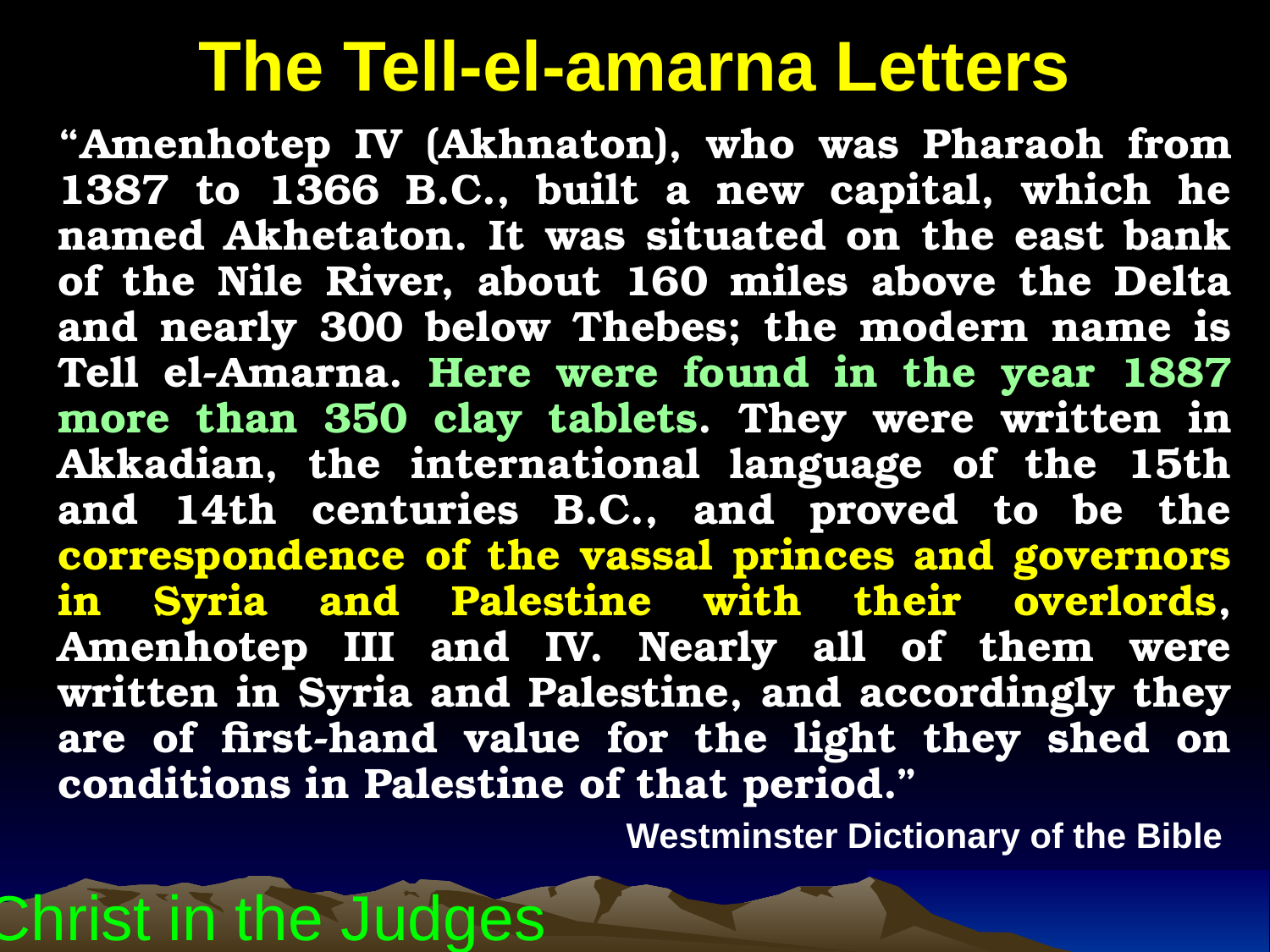

# The Tell-el-amarna Letters
“Amenhotep IV (Akhnaton), who was Pharaoh from 1387 to 1366 B.C., built a new capital, which he named Akhetaton. It was situated on the east bank of the Nile River, about 160 miles above the Delta and nearly 300 below Thebes; the modern name is Tell el-Amarna. Here were found in the year 1887 more than 350 clay tablets. They were written in Akkadian, the international language of the 15th and 14th centuries B.C., and proved to be the correspondence of the vassal princes and governors in Syria and Palestine with their overlords, Amenhotep III and IV. Nearly all of them were written in Syria and Palestine, and accordingly they are of first-hand value for the light they shed on conditions in Palestine of that period.”
Westminster Dictionary of the Bible
Christ in the Judges